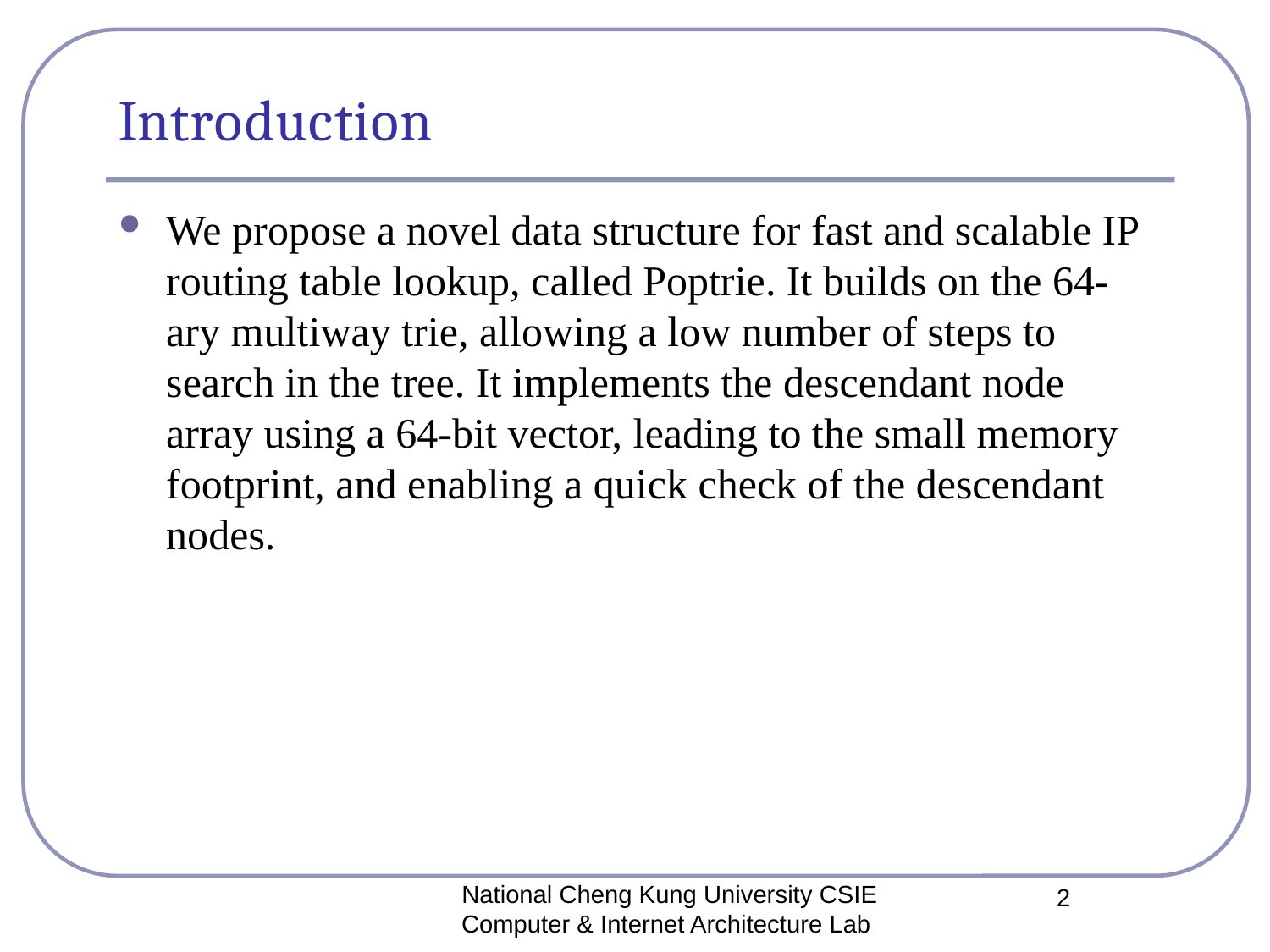

# Introduction
We propose a novel data structure for fast and scalable IP routing table lookup, called Poptrie. It builds on the 64-ary multiway trie, allowing a low number of steps to search in the tree. It implements the descendant node array using a 64-bit vector, leading to the small memory footprint, and enabling a quick check of the descendant nodes.
National Cheng Kung University CSIE Computer & Internet Architecture Lab
2